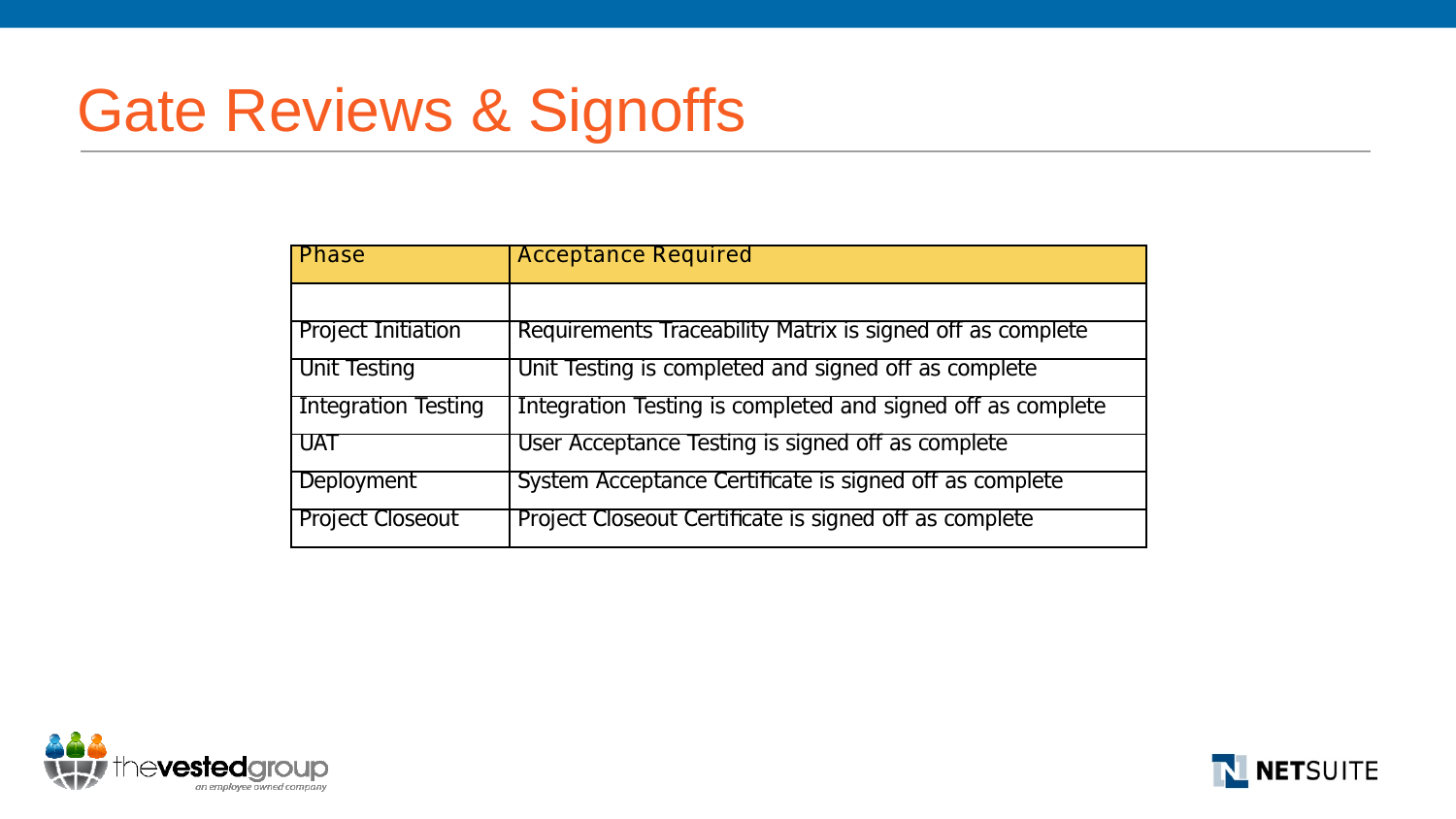

# Gate Reviews & Signoffs
| Phase | Acceptance Required |
| --- | --- |
| Project Kickoff | MSA and SOW are signed and approved |
| Project Initiation | Requirements Traceability Matrix is signed off as complete |
| Unit Testing | Unit Testing is completed and signed off as complete |
| Integration Testing | Integration Testing is completed and signed off as complete |
| UAT | User Acceptance Testing is signed off as complete |
| Deployment | System Acceptance Certificate is signed off as complete |
| Project Closeout | Project Closeout Certificate is signed off as complete |